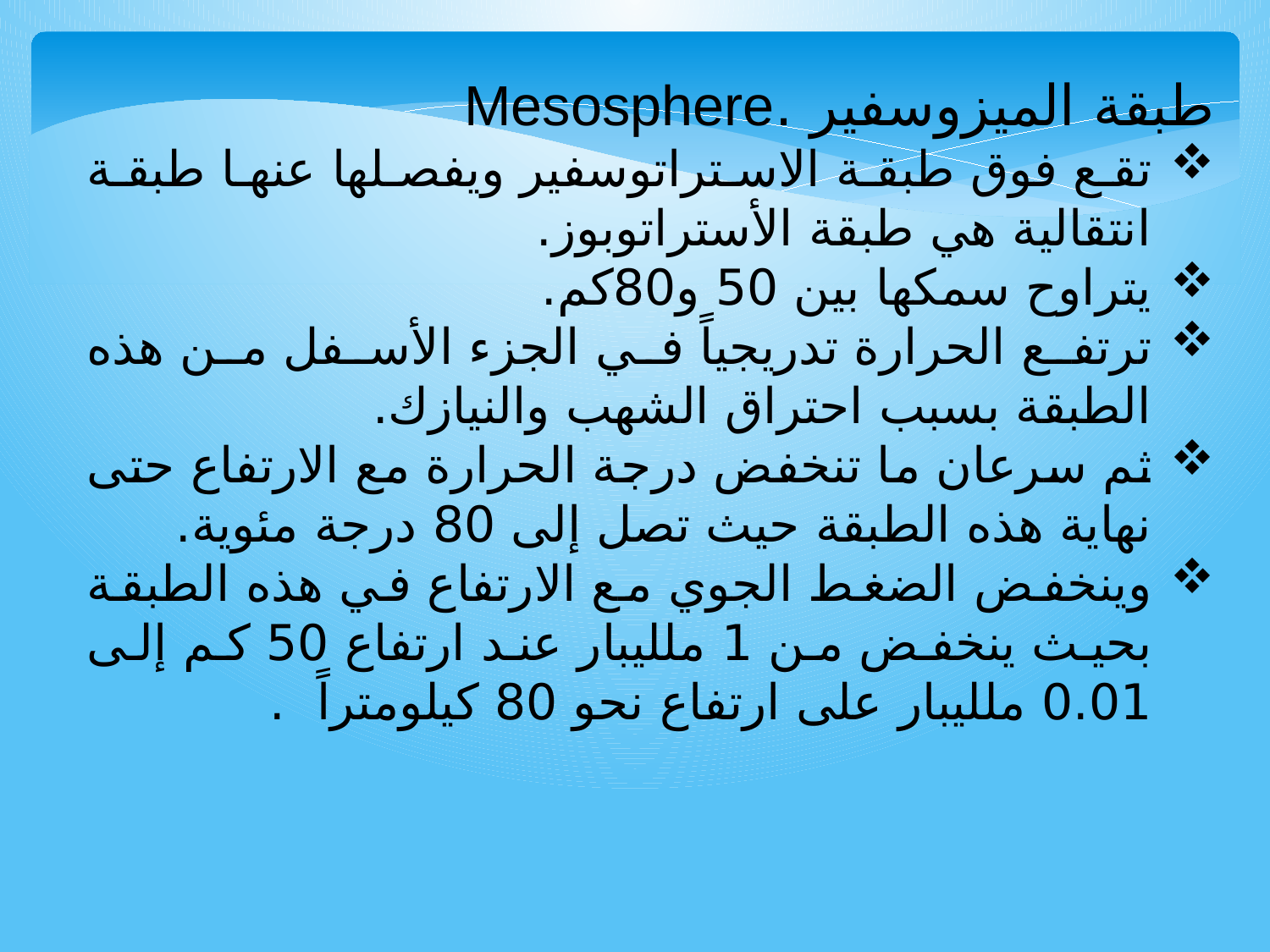

طبقة الميزوسفير .Mesosphere
تقع فوق طبقة الاستراتوسفير ويفصلها عنها طبقة انتقالية هي طبقة الأستراتوبوز.
يتراوح سمكها بين 50 و80كم.
ترتفع الحرارة تدريجياً في الجزء الأسفل من هذه الطبقة بسبب احتراق الشهب والنيازك.
ثم سرعان ما تنخفض درجة الحرارة مع الارتفاع حتى نهاية هذه الطبقة حيث تصل إلى 80 درجة مئوية.
وينخفض الضغط الجوي مع الارتفاع في هذه الطبقة بحيث ينخفض من 1 ملليبار عند ارتفاع 50 كم إلى 0.01 ملليبار على ارتفاع نحو 80 كيلومتراً  .